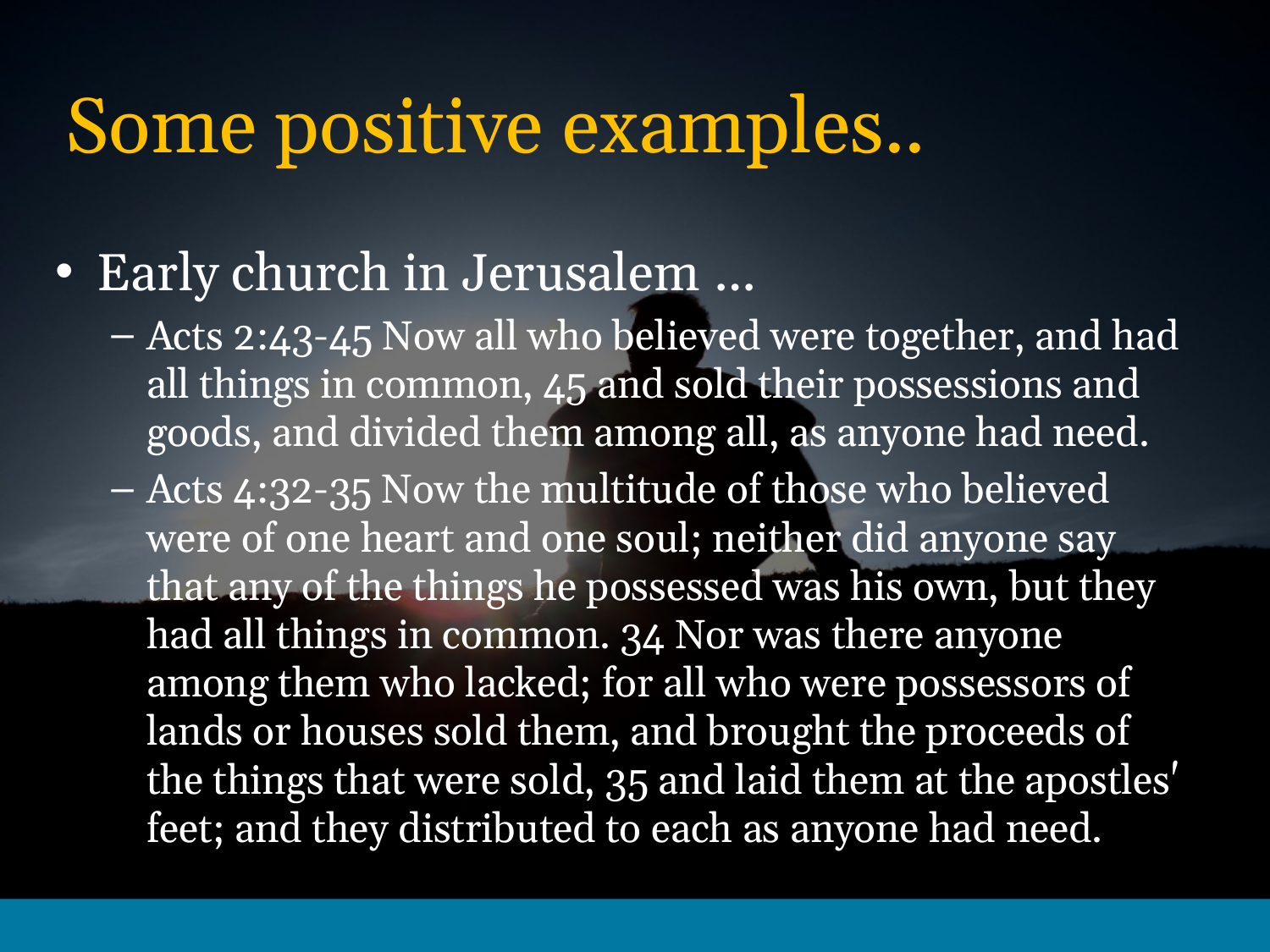

# Some positive examples..
Early church in Jerusalem …
Acts 2:43-45 Now all who believed were together, and had all things in common, 45 and sold their possessions and goods, and divided them among all, as anyone had need.
Acts 4:32-35 Now the multitude of those who believed were of one heart and one soul; neither did anyone say that any of the things he possessed was his own, but they had all things in common. 34 Nor was there anyone among them who lacked; for all who were possessors of lands or houses sold them, and brought the proceeds of the things that were sold, 35 and laid them at the apostles' feet; and they distributed to each as anyone had need.